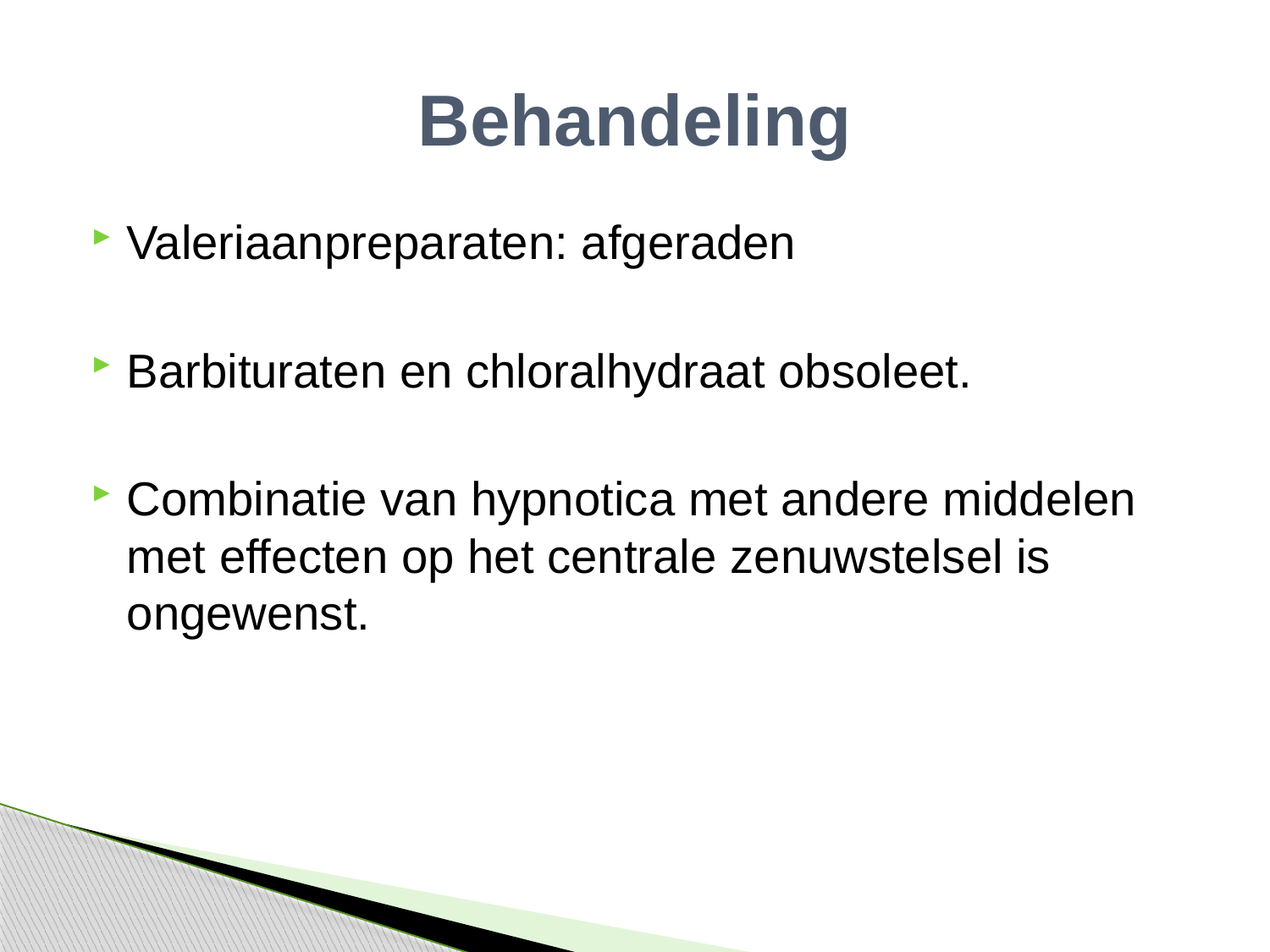

# Behandeling
Valeriaanpreparaten: afgeraden

Barbituraten en chloralhydraat obsoleet.

Combinatie van hypnotica met andere middelen met effecten op het centrale zenuwstelsel is ongewenst.